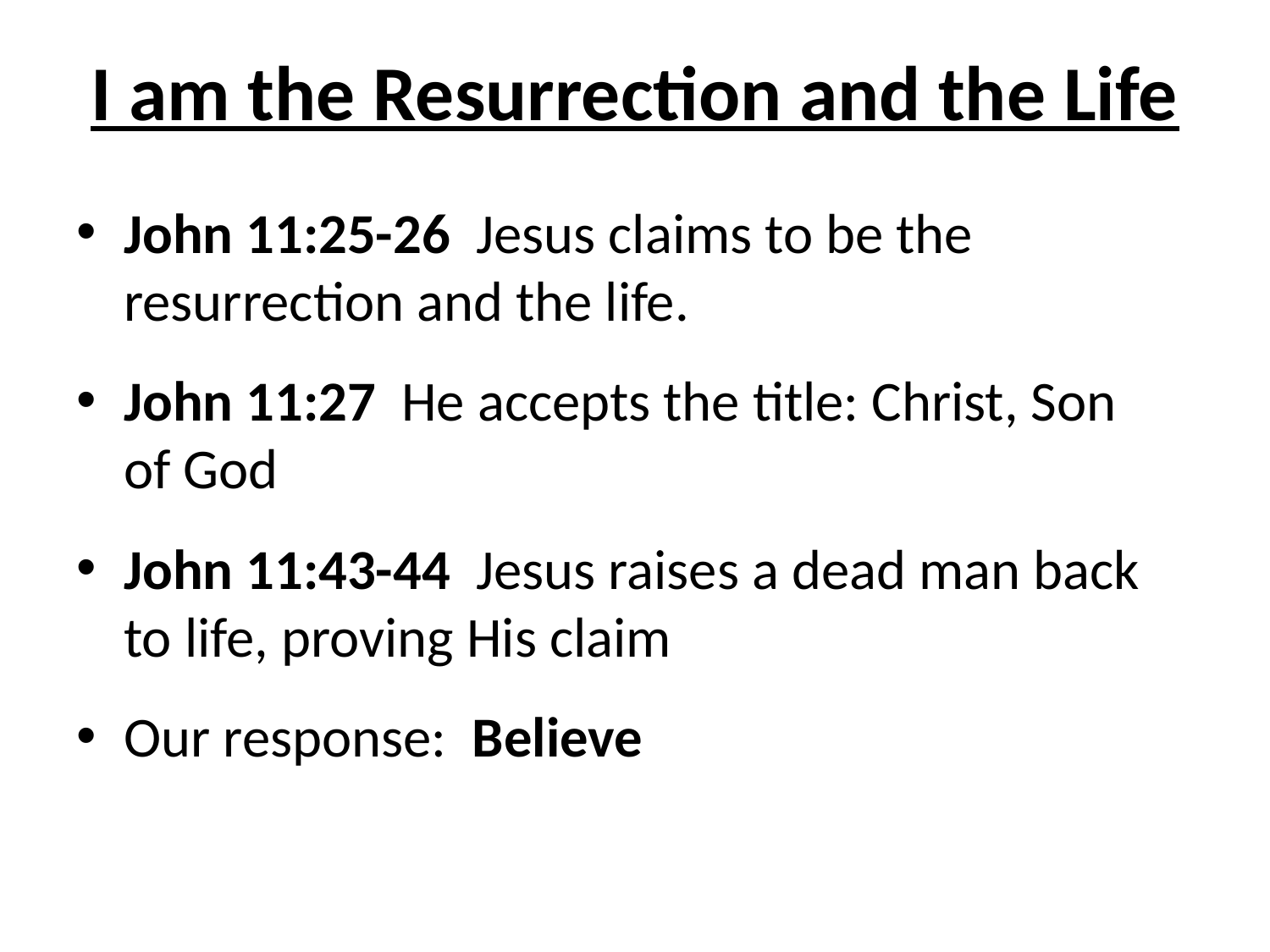

# I am the Resurrection and the Life
John 11:25-26  Jesus claims to be the resurrection and the life.
John 11:27  He accepts the title: Christ, Son of God
John 11:43-44  Jesus raises a dead man back to life, proving His claim
Our response:  Believe